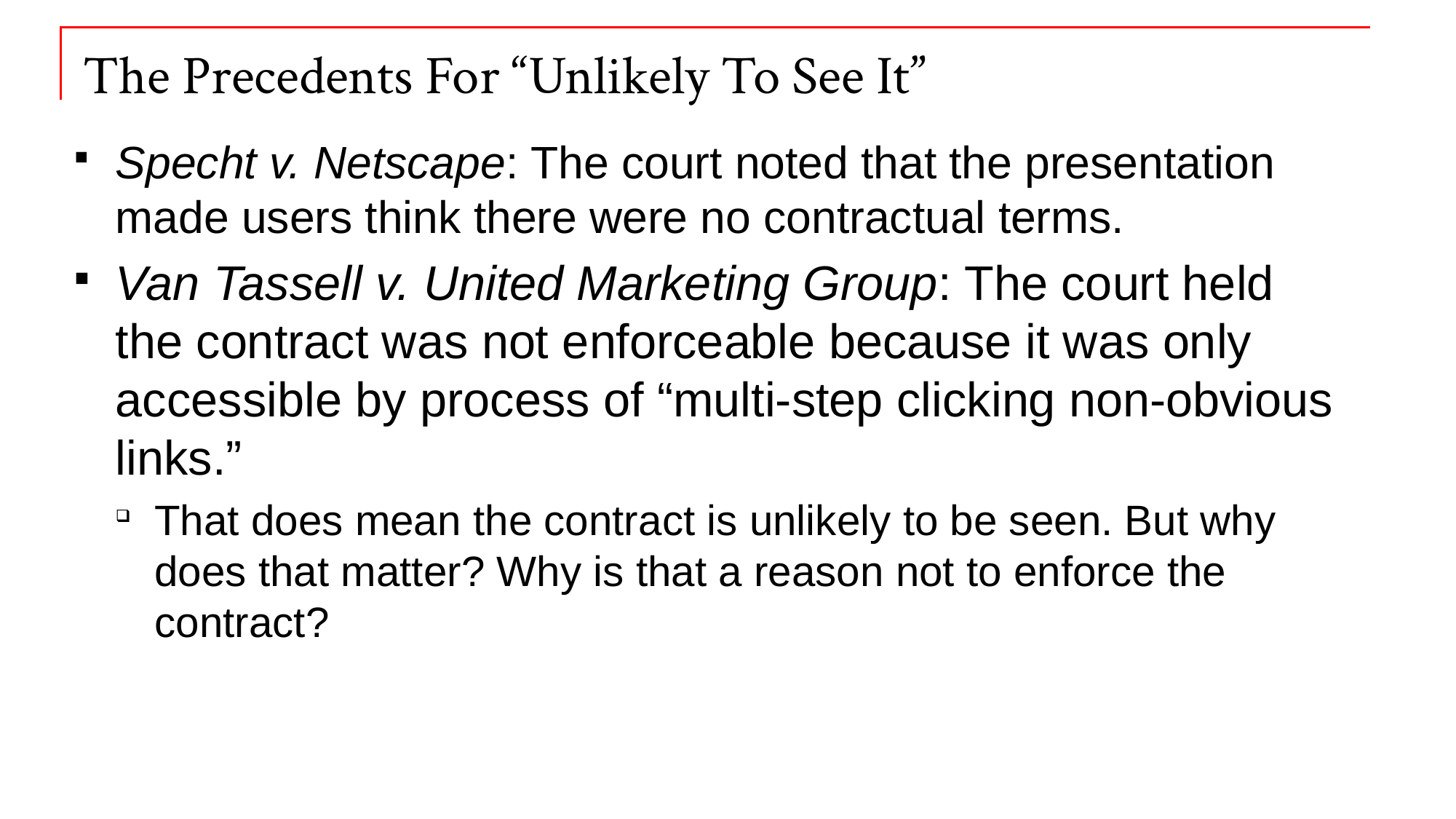

# The Precedents For “Unlikely To See It”
Specht v. Netscape: The court noted that the presentation made users think there were no contractual terms.
Van Tassell v. United Marketing Group: The court held the contract was not enforceable because it was only accessible by process of “multi-step clicking non-obvious links.”
That does mean the contract is unlikely to be seen. But why does that matter? Why is that a reason not to enforce the contract?